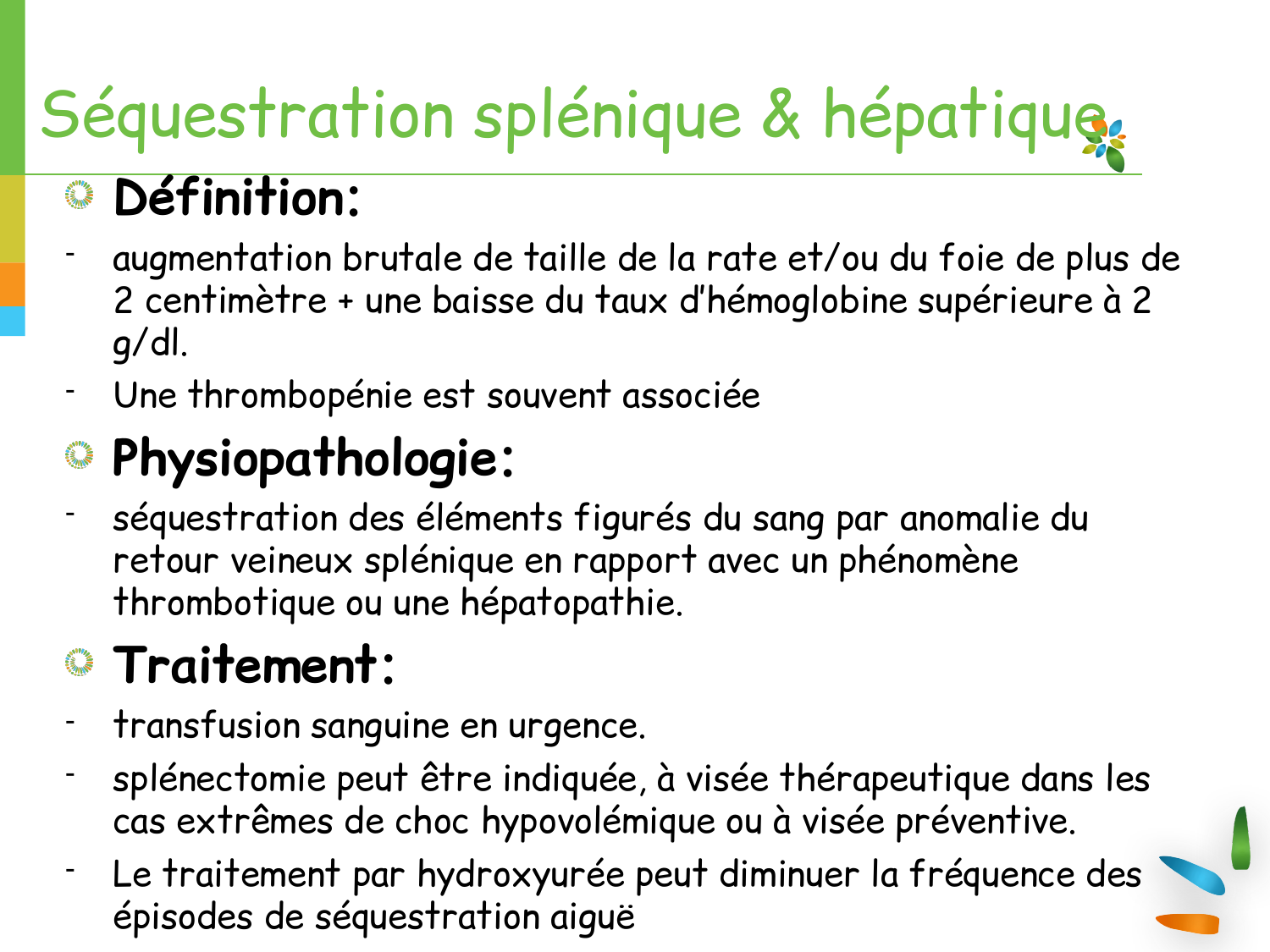

# Séquestration splénique & hépatique
Définition:
augmentation brutale de taille de la rate et/ou du foie de plus de 2 centimètre + une baisse du taux d’hémoglobine supérieure à 2 g/dl.
Une thrombopénie est souvent associée
Physiopathologie:
séquestration des éléments figurés du sang par anomalie du retour veineux splénique en rapport avec un phénomène thrombotique ou une hépatopathie.
Traitement:
transfusion sanguine en urgence.
splénectomie peut être indiquée, à visée thérapeutique dans les cas extrêmes de choc hypovolémique ou à visée préventive.
Le traitement par hydroxyurée peut diminuer la fréquence des épisodes de séquestration aiguë